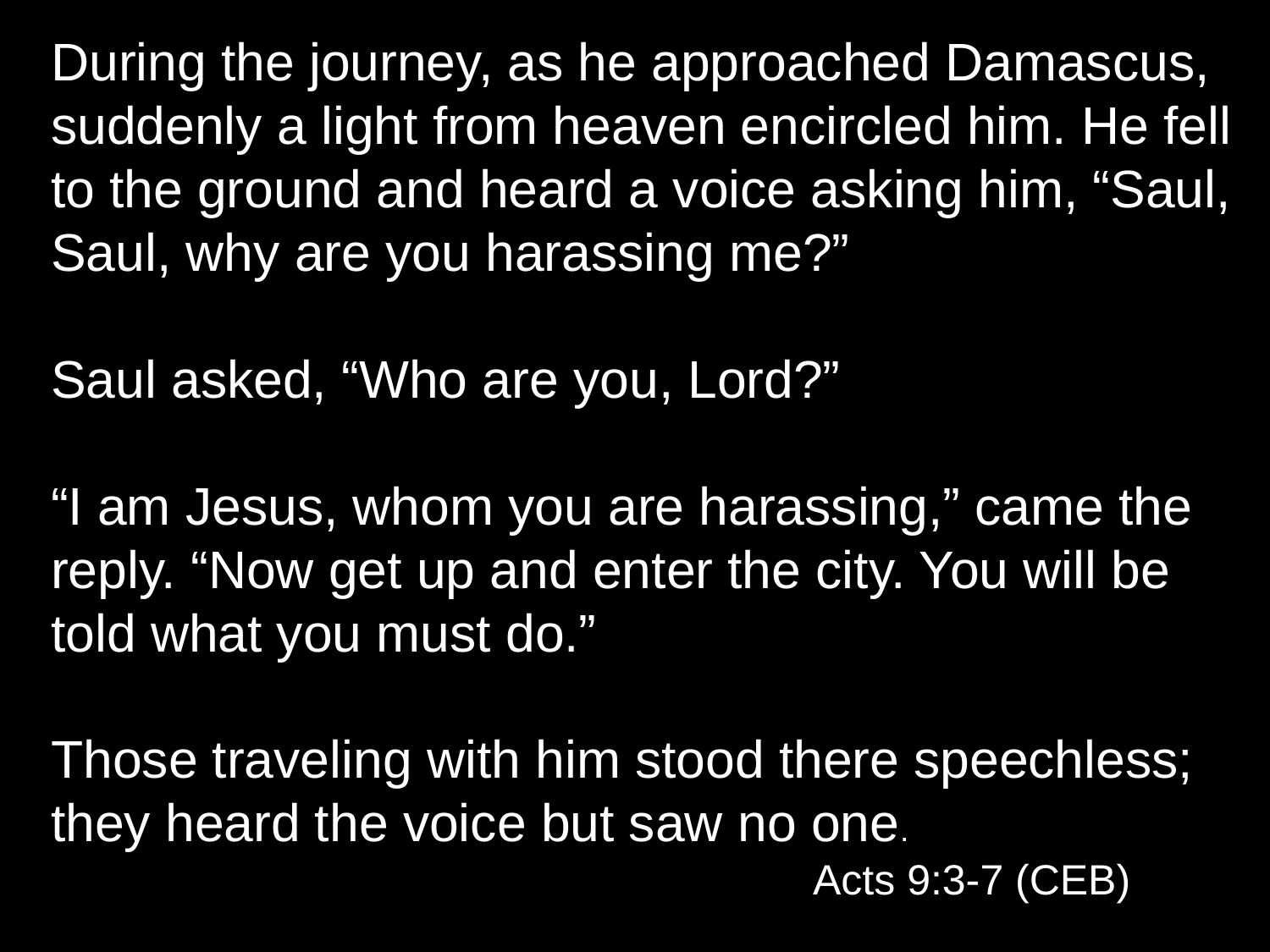

During the journey, as he approached Damascus, suddenly a light from heaven encircled him. He fell to the ground and heard a voice asking him, “Saul, Saul, why are you harassing me?”
Saul asked, “Who are you, Lord?”
“I am Jesus, whom you are harassing,” came the reply. “Now get up and enter the city. You will be told what you must do.”
Those traveling with him stood there speechless; they heard the voice but saw no one.
						Acts 9:3-7 (CEB)